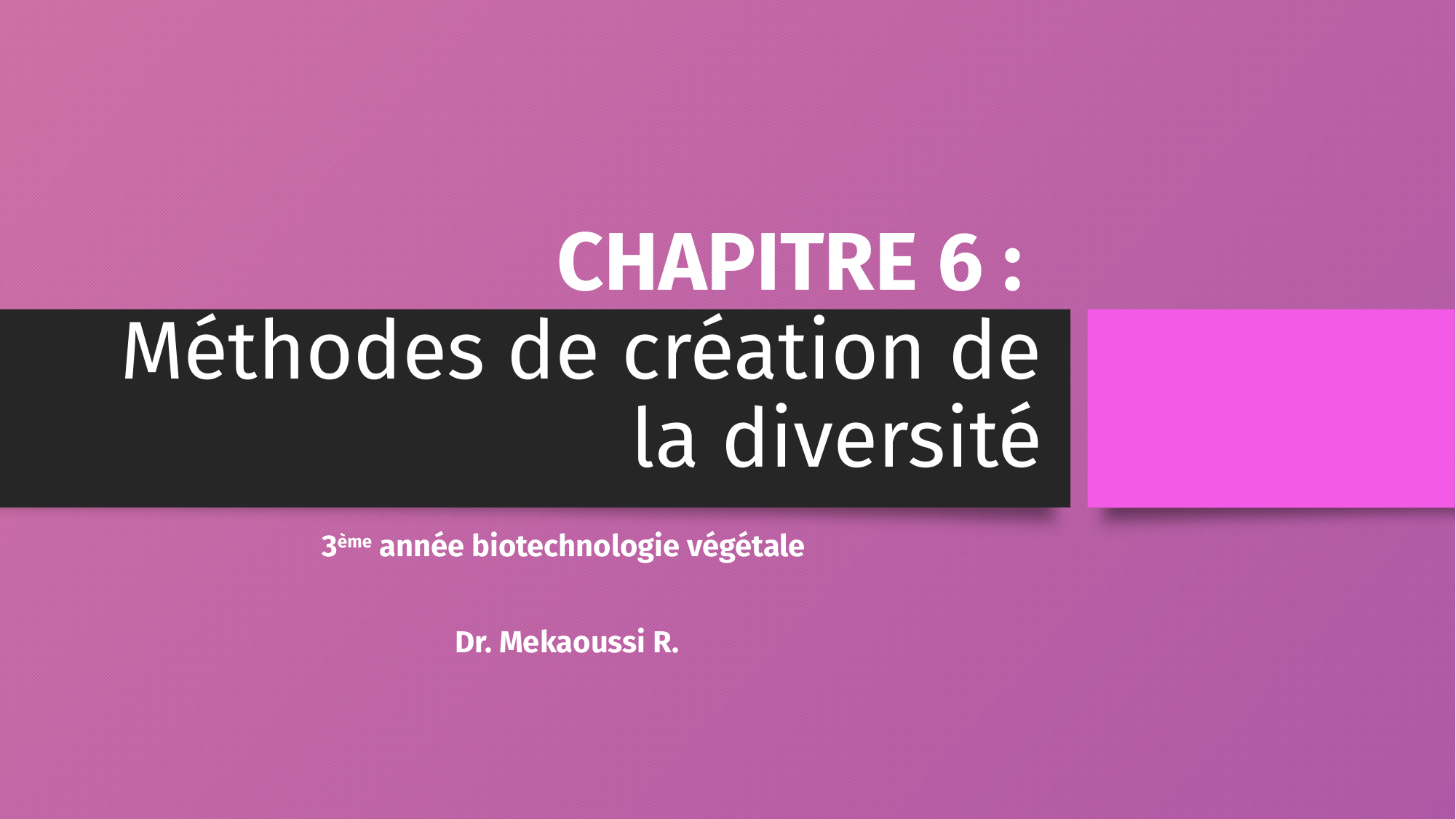

# CHAPITRE 6 : Méthodes de création de la diversité
3ème année biotechnologie végétale

Dr. Mekaoussi R.